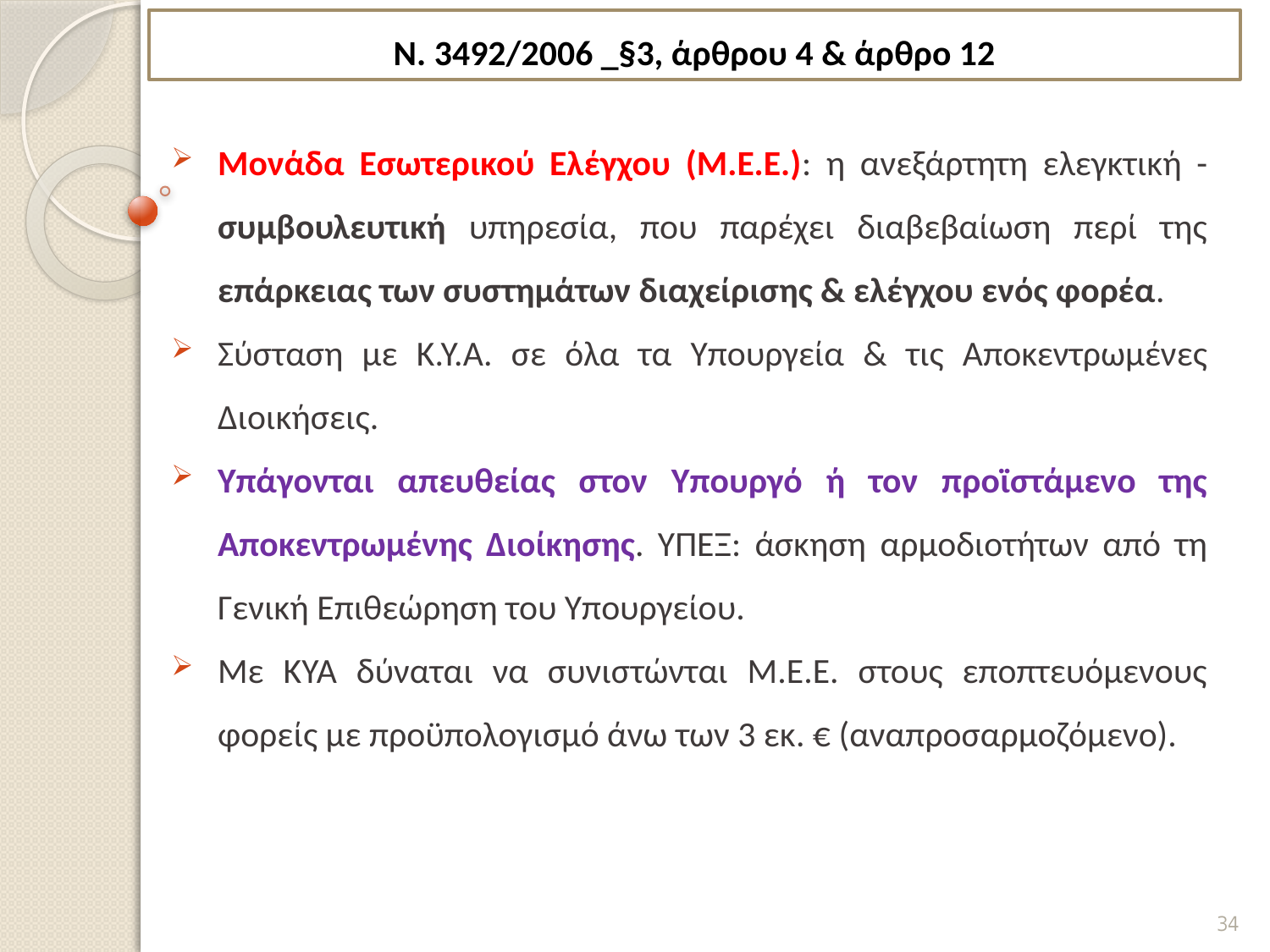

# Ν. 3492/2006 _§3, άρθρου 4 & άρθρο 12
Μονάδα Εσωτερικού Ελέγχου (Μ.Ε.Ε.): η ανεξάρτητη ελεγκτική - συμβουλευτική υπηρεσία, που παρέχει διαβεβαίωση περί της επάρκειας των συστημάτων διαχείρισης & ελέγχου ενός φορέα.
Σύσταση με Κ.Υ.Α. σε όλα τα Υπουργεία & τις Αποκεντρωμένες Διοικήσεις.
Υπάγονται απευθείας στον Υπουργό ή τον προϊστάμενο της Αποκεντρωμένης Διοίκησης. ΥΠΕΞ: άσκηση αρμοδιοτήτων από τη Γενική Επιθεώρηση του Υπουργείου.
Με ΚΥΑ δύναται να συνιστώνται Μ.Ε.Ε. στους εποπτευόμενους φορείς με προϋπολογισμό άνω των 3 εκ. € (αναπροσαρμοζόμενο).

34